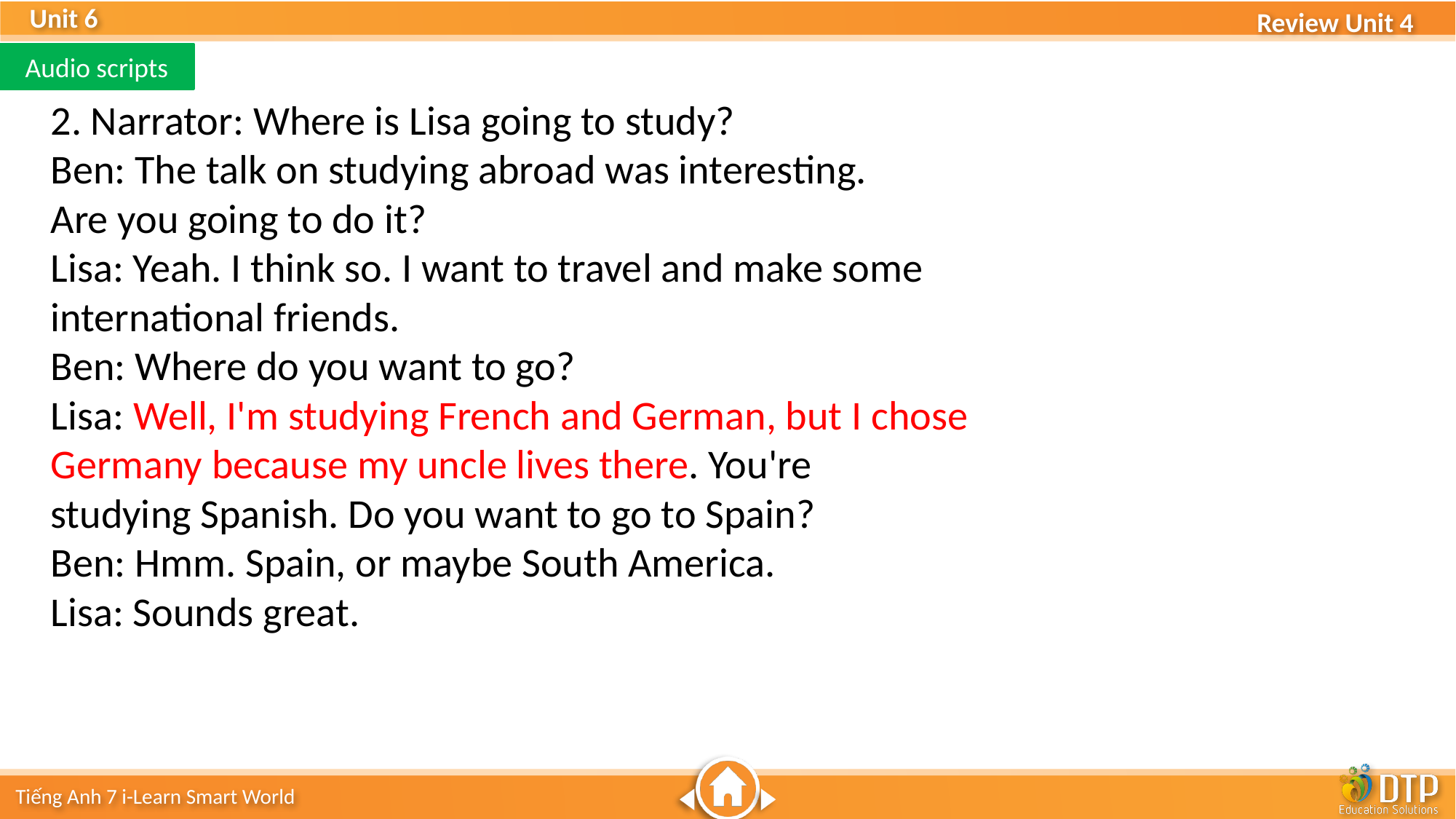

Audio scripts
2. Narrator: Where is Lisa going to study?
Ben: The talk on studying abroad was interesting.
Are you going to do it?
Lisa: Yeah. I think so. I want to travel and make some
international friends.
Ben: Where do you want to go?
Lisa: Well, I'm studying French and German, but I chose
Germany because my uncle lives there. You're
studying Spanish. Do you want to go to Spain?
Ben: Hmm. Spain, or maybe South America.
Lisa: Sounds great.